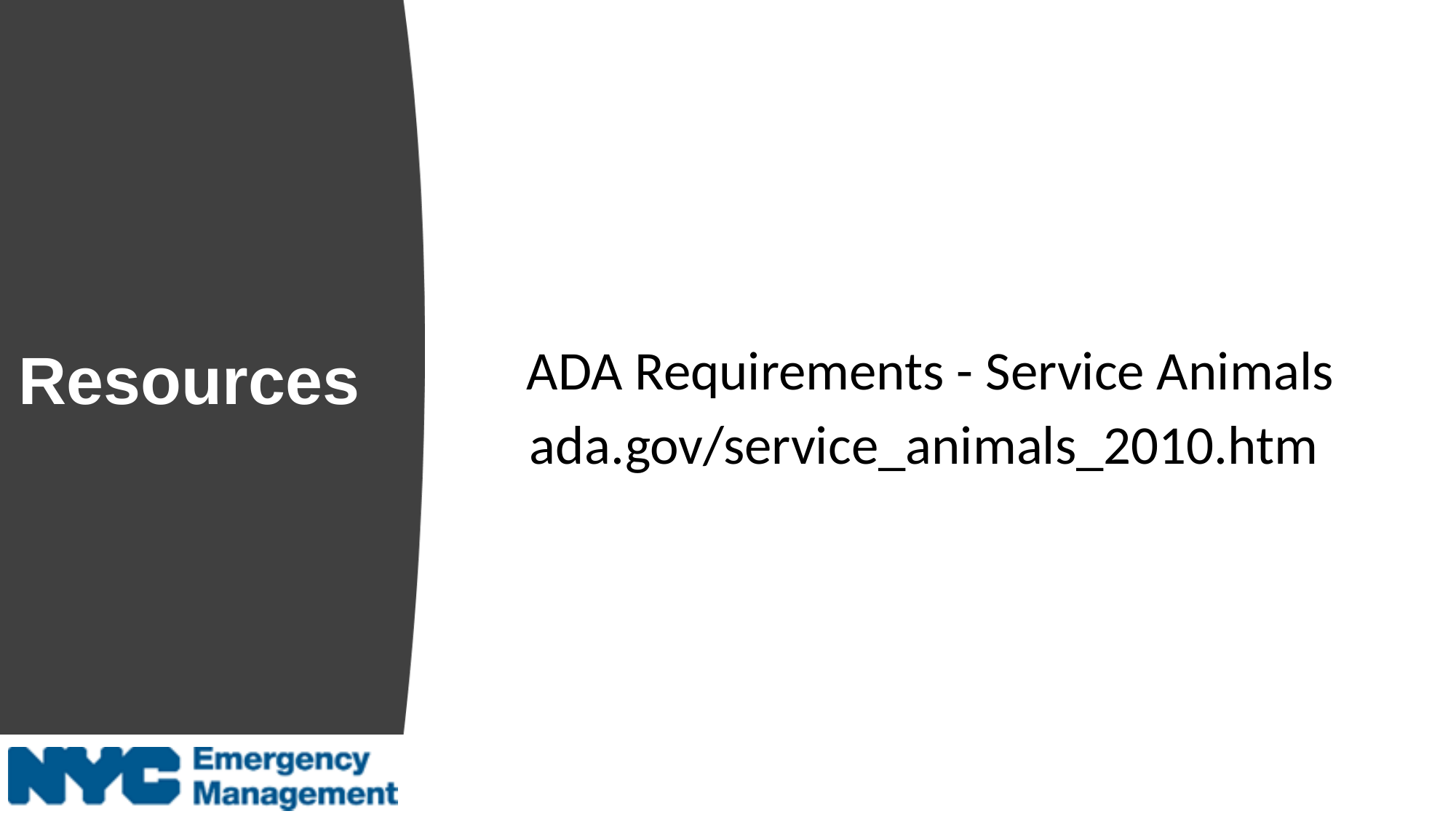

ADA Requirements - Service Animals
ada.gov/service_animals_2010.htm
# Resources